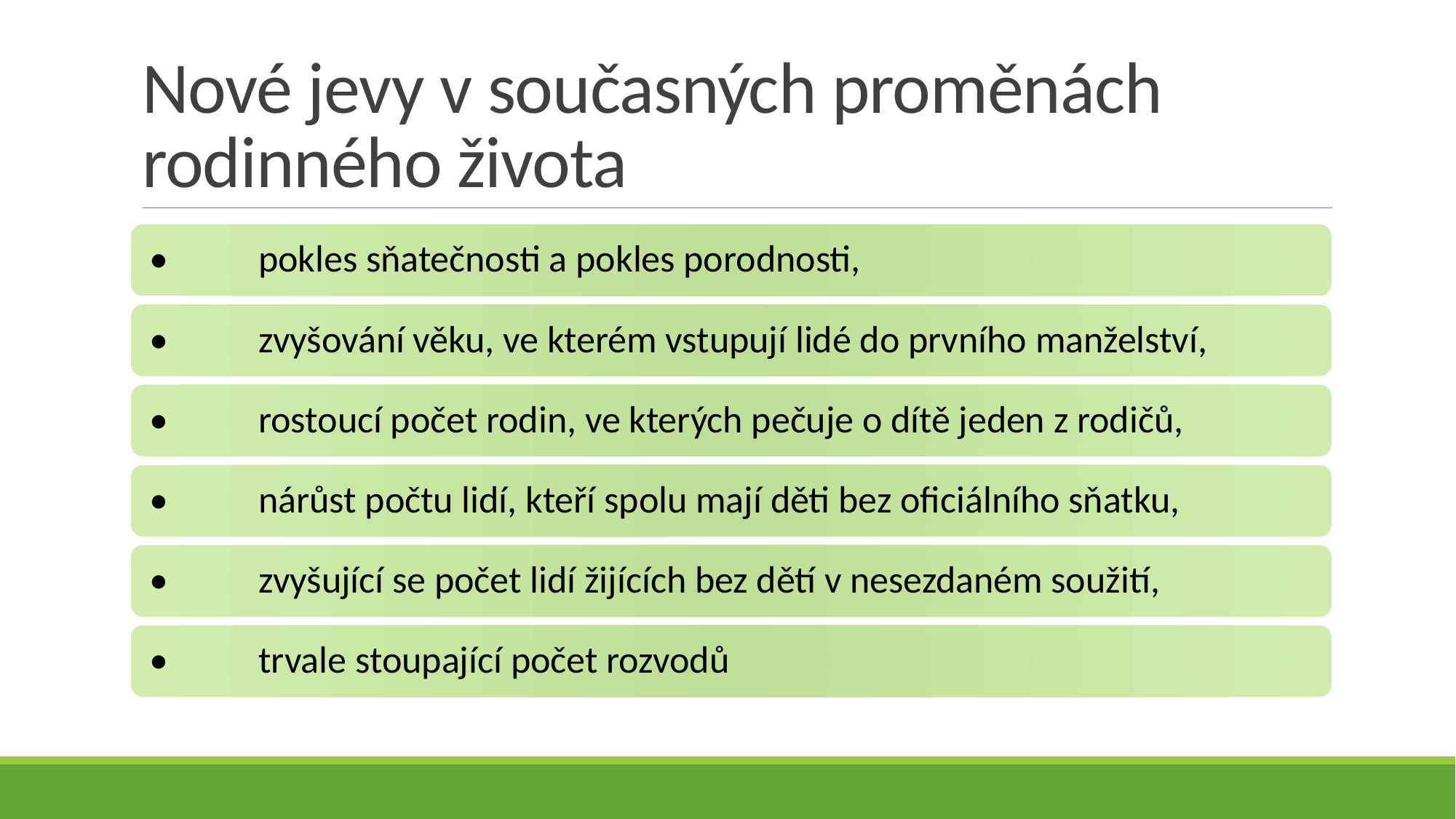

# Nové jevy v současných proměnách rodinného života
•	pokles sňatečnosti a pokles porodnosti,
•	zvyšování věku, ve kterém vstupují lidé do prvního manželství,
•	rostoucí počet rodin, ve kterých pečuje o dítě jeden z rodičů,
•	nárůst počtu lidí, kteří spolu mají děti bez oficiálního sňatku,
•	zvyšující se počet lidí žijících bez dětí v nesezdaném soužití,
•	trvale stoupající počet rozvodů